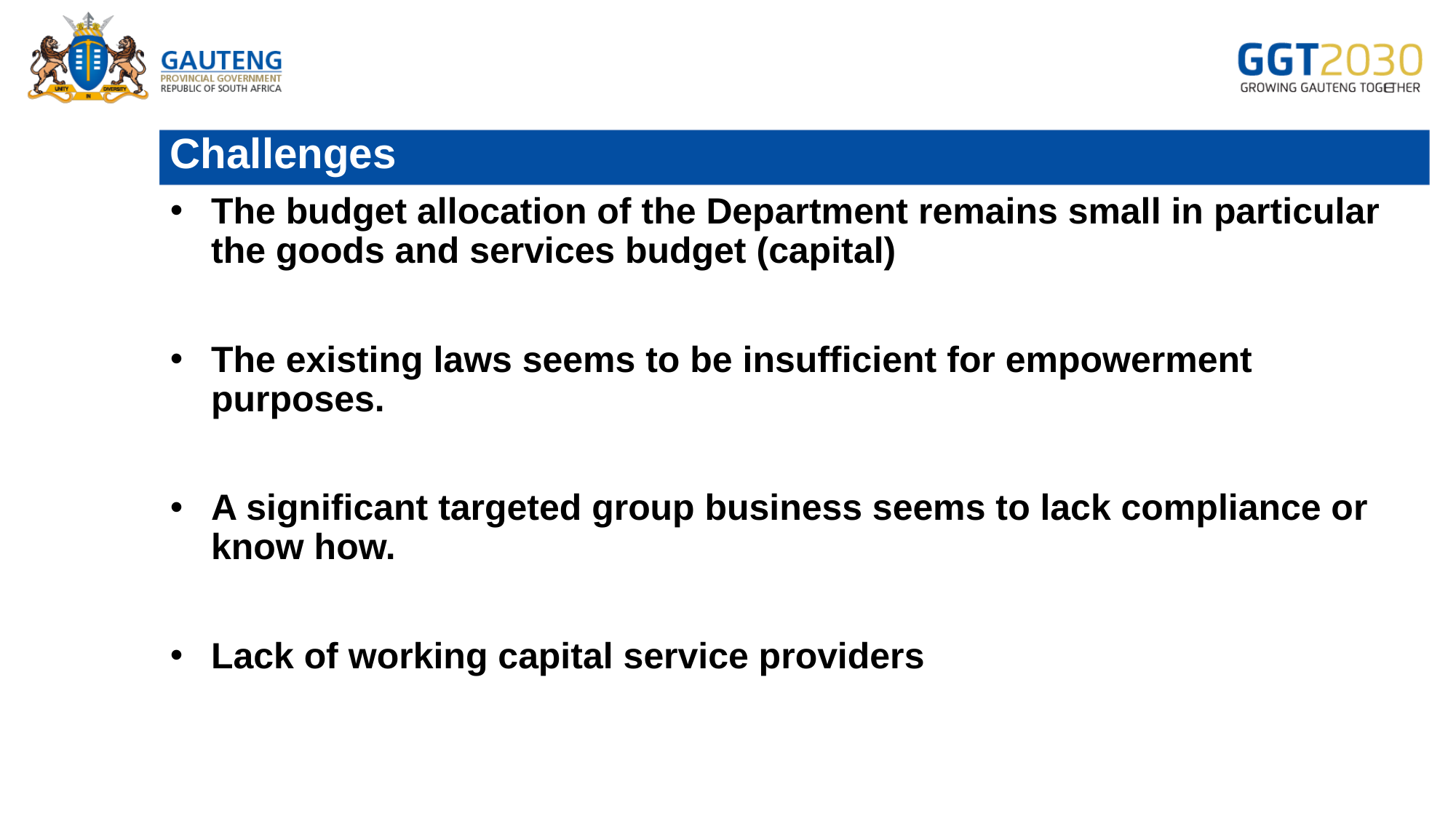

# Challenges
The budget allocation of the Department remains small in particular the goods and services budget (capital)

The existing laws seems to be insufficient for empowerment purposes.

A significant targeted group business seems to lack compliance or know how.

Lack of working capital service providers